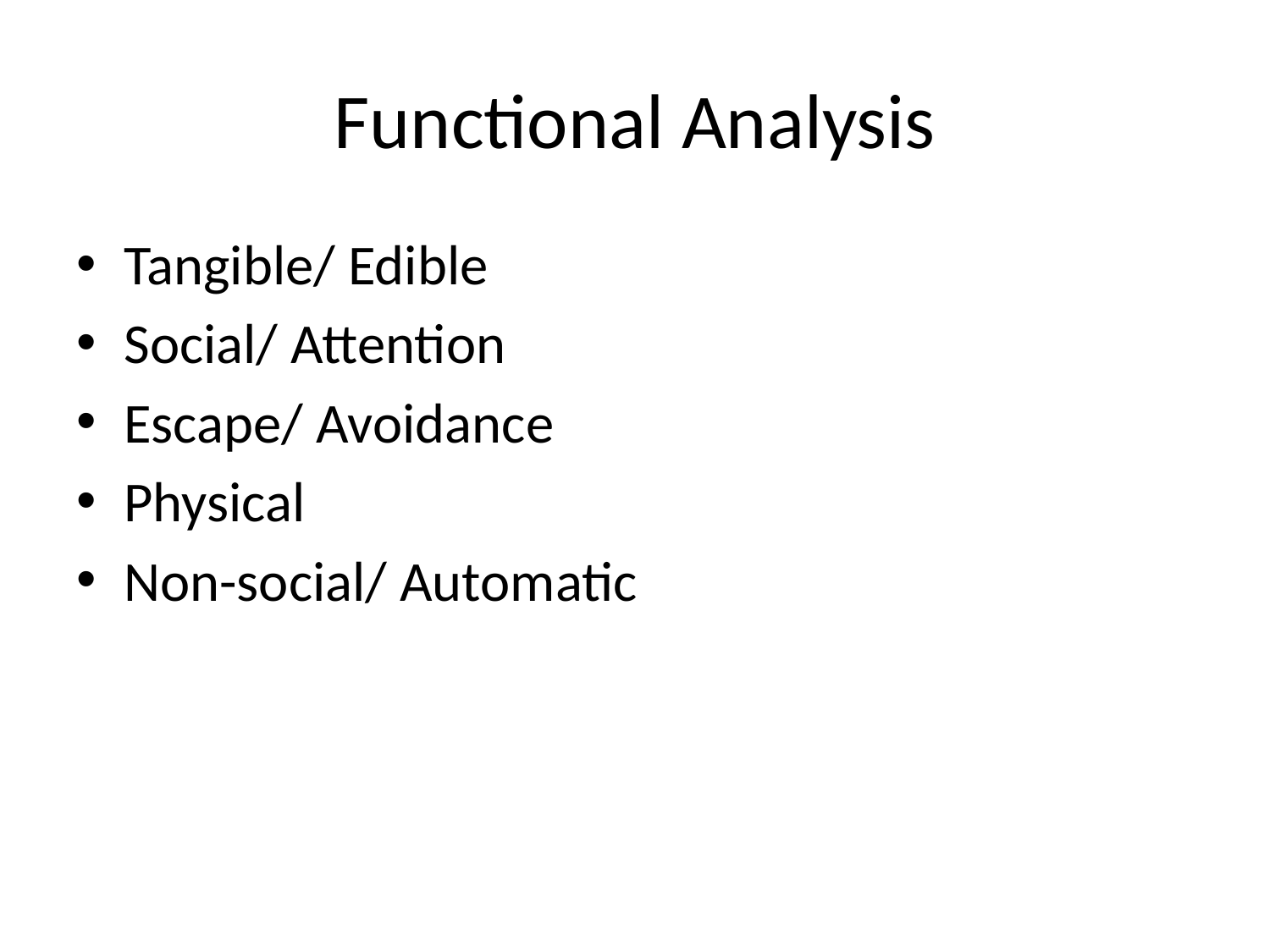

# Functional Analysis
Tangible/ Edible
Social/ Attention
Escape/ Avoidance
Physical
Non-social/ Automatic